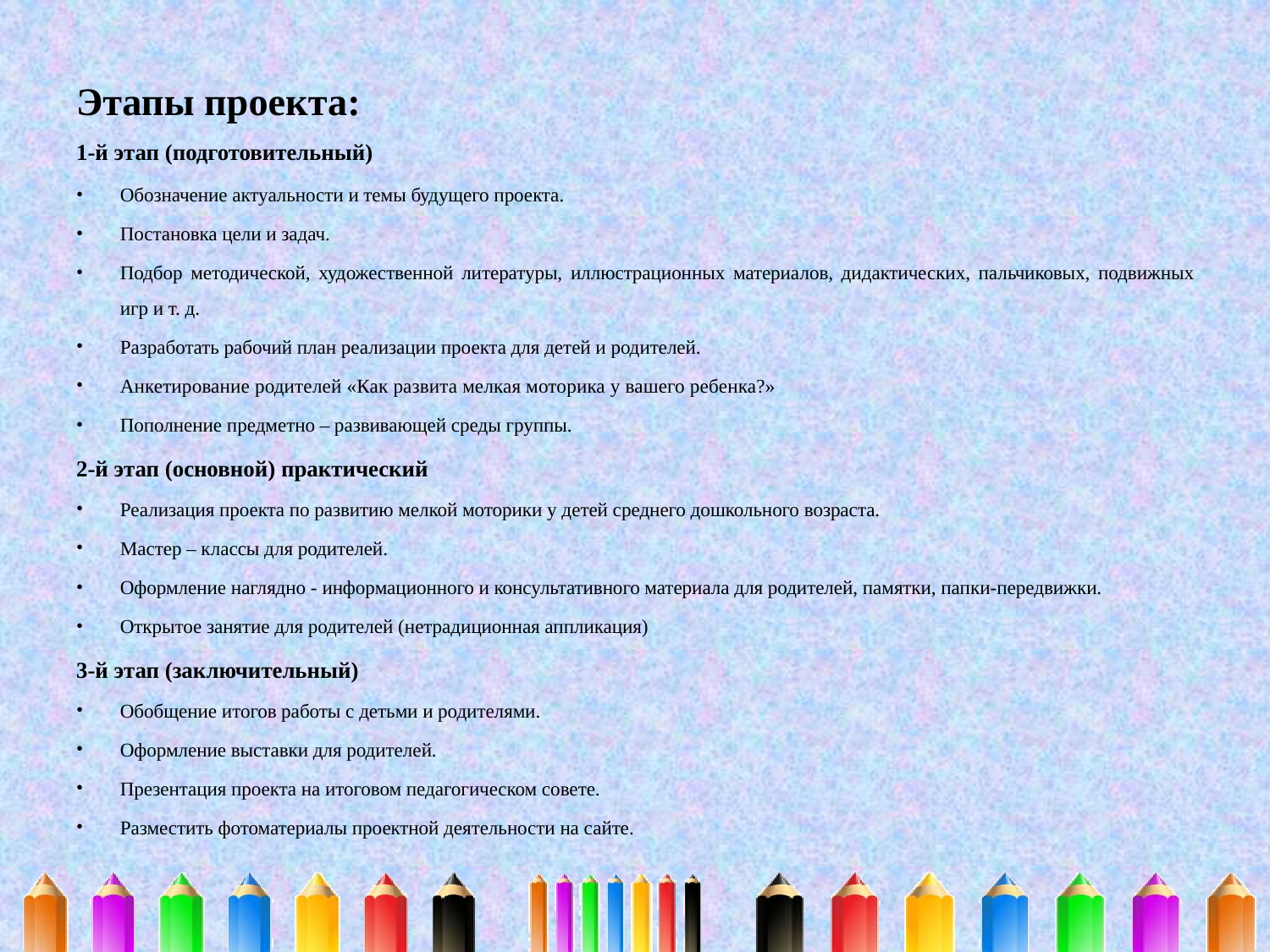

Этапы проекта:
1-й этап (подготовительный)
Обозначение актуальности и темы будущего проекта.
Постановка цели и задач.
Подбор методической, художественной литературы, иллюстрационных материалов, дидактических, пальчиковых, подвижных игр и т. д.
Разработать рабочий план реализации проекта для детей и родителей.
Анкетирование родителей «Как развита мелкая моторика у вашего ребенка?»
Пополнение предметно – развивающей среды группы.
2-й этап (основной) практический
Реализация проекта по развитию мелкой моторики у детей среднего дошкольного возраста.
Мастер – классы для родителей.
Оформление наглядно - информационного и консультативного материала для родителей, памятки, папки-передвижки.
Открытое занятие для родителей (нетрадиционная аппликация)
3-й этап (заключительный)
Обобщение итогов работы с детьми и родителями.
Оформление выставки для родителей.
Презентация проекта на итоговом педагогическом совете.
Разместить фотоматериалы проектной деятельности на сайте.